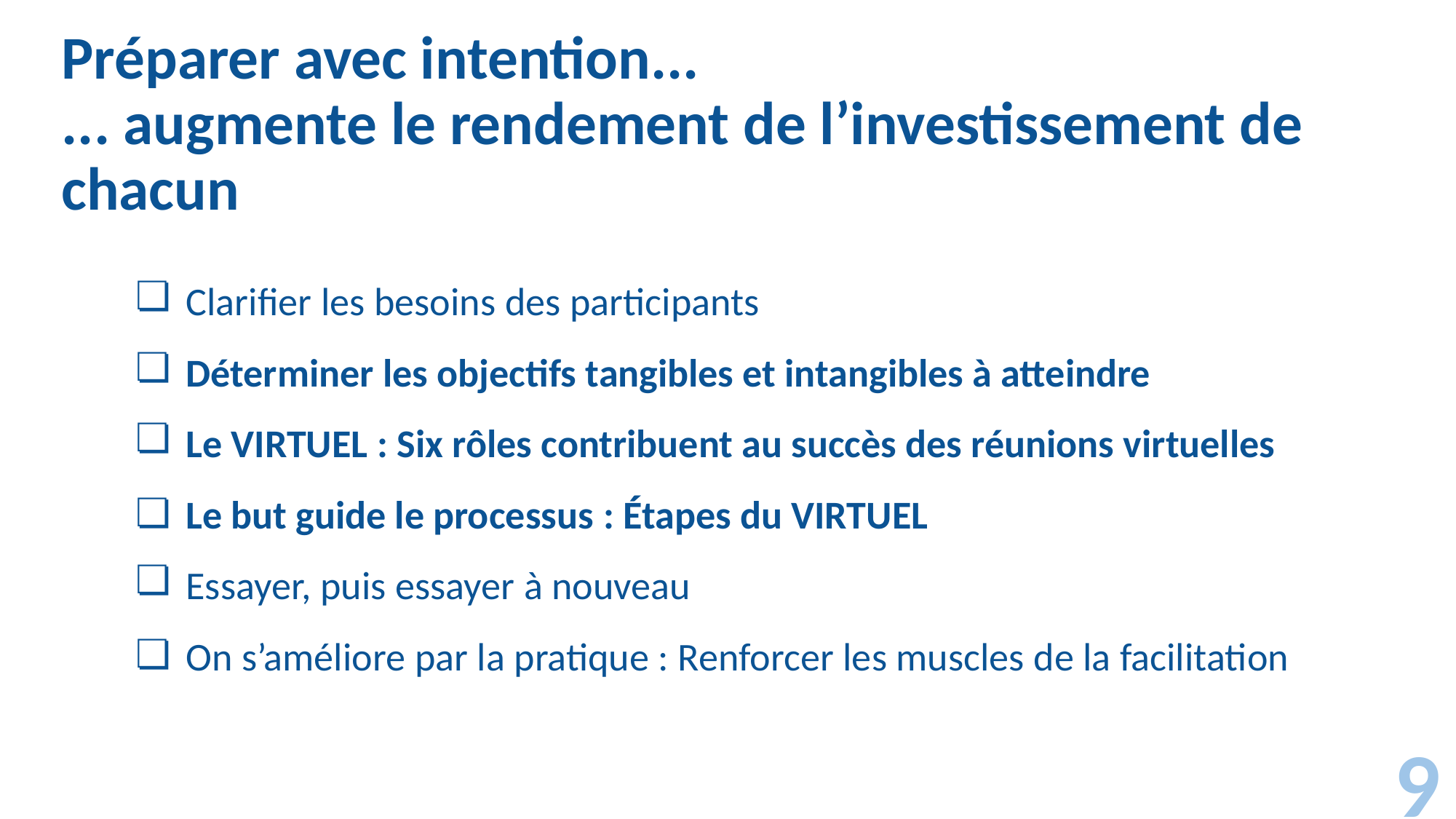

# Préparer avec intention...
... augmente le rendement de l’investissement de chacun
Clarifier les besoins des participants
Déterminer les objectifs tangibles et intangibles à atteindre
Le VIRTUEL : Six rôles contribuent au succès des réunions virtuelles
Le but guide le processus : Étapes du VIRTUEL
Essayer, puis essayer à nouveau
On s’améliore par la pratique : Renforcer les muscles de la facilitation